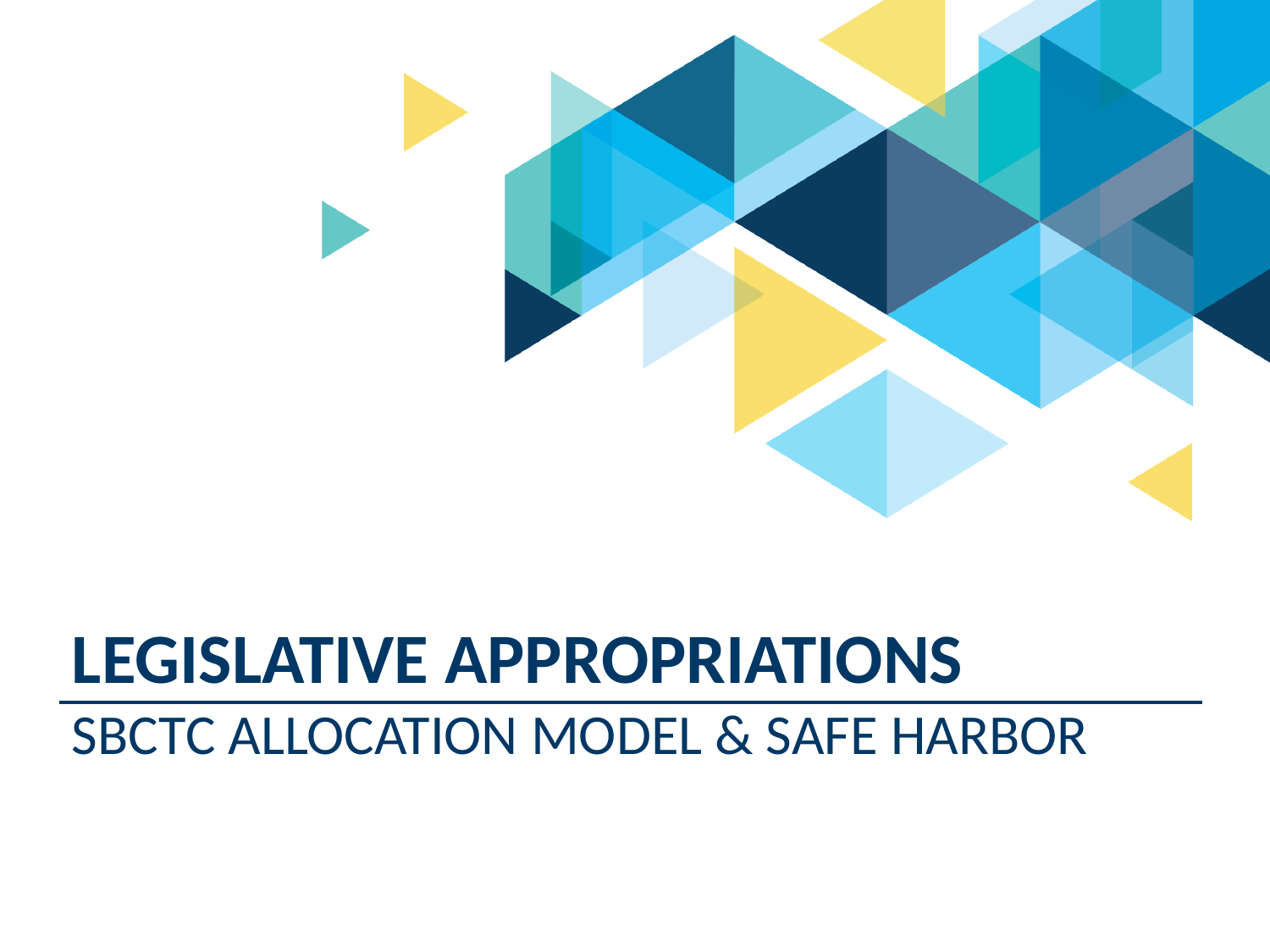

# LEGISLATIVE APPROPRIATIONS SBCTC ALLOCATION MODEL & SAFE HARBOR